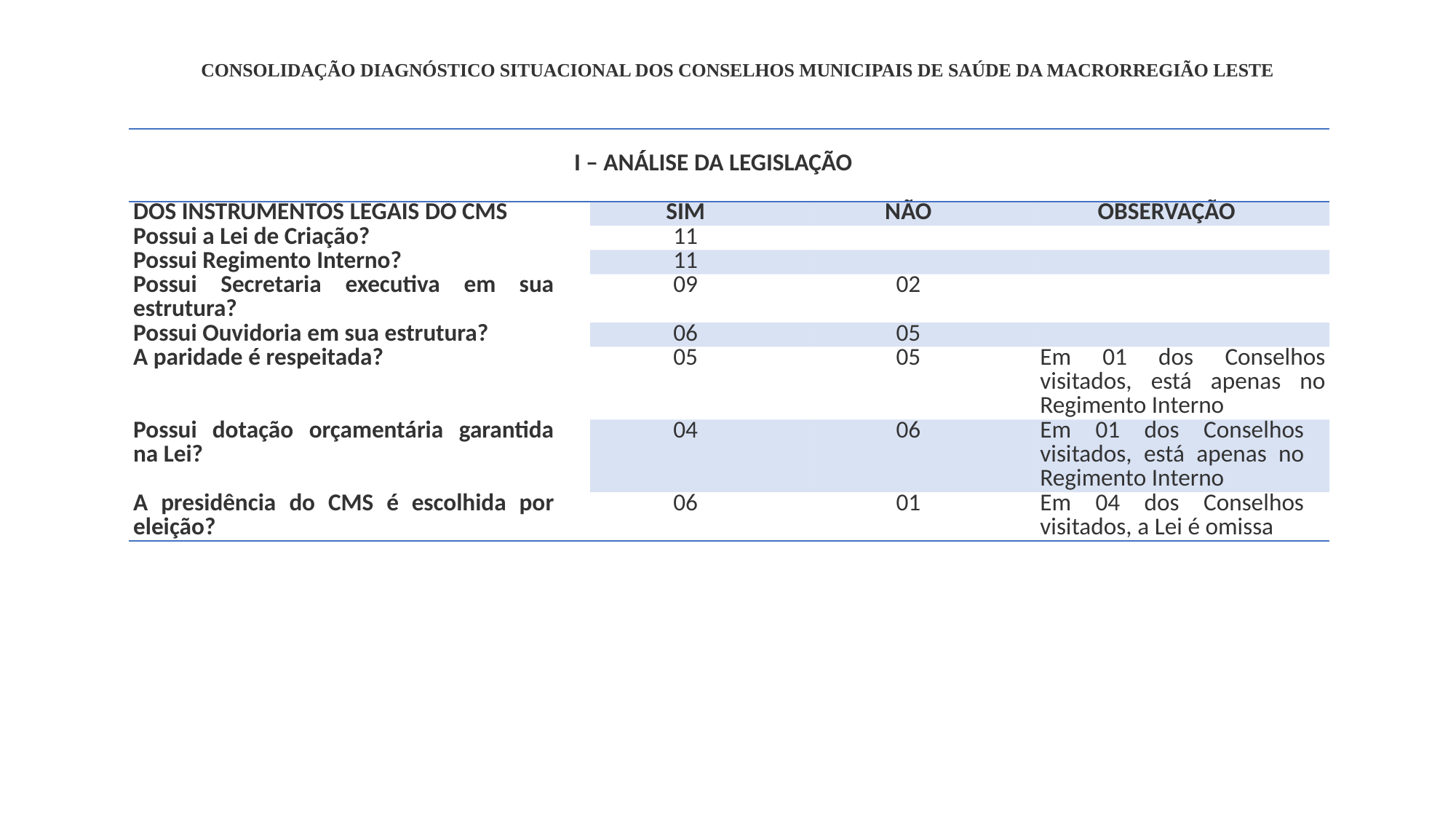

# CONSOLIDAÇÃO DIAGNÓSTICO SITUACIONAL DOS CONSELHOS MUNICIPAIS DE SAÚDE DA MACRORREGIÃO LESTE
| I – ANÁLISE DA LEGISLAÇÃO |  |  |  |
| --- | --- | --- | --- |
| DOS INSTRUMENTOS LEGAIS DO CMS | SIM | NÃO | OBSERVAÇÃO |
| Possui a Lei de Criação? | 11 |  |  |
| Possui Regimento Interno? | 11 |  |  |
| Possui Secretaria executiva em sua estrutura? | 09 | 02 |  |
| Possui Ouvidoria em sua estrutura? | 06 | 05 |  |
| A paridade é respeitada? | 05 | 05 | Em 01 dos Conselhos visitados, está apenas no Regimento Interno |
| Possui dotação orçamentária garantida na Lei? | 04 | 06 | Em 01 dos Conselhos visitados, está apenas no Regimento Interno |
| A presidência do CMS é escolhida por eleição? | 06 | 01 | Em 04 dos Conselhos visitados, a Lei é omissa |